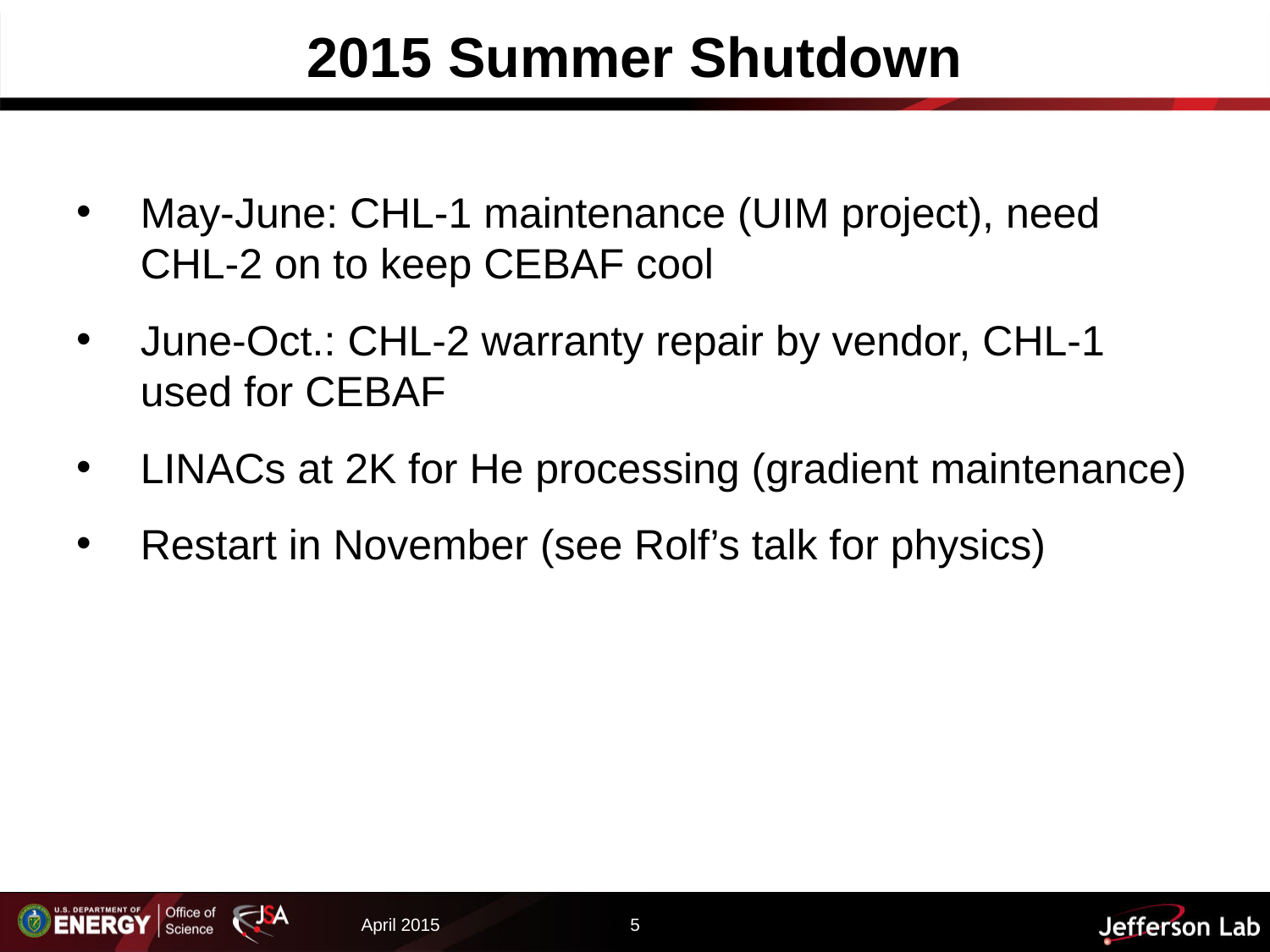

# 2015 Summer Shutdown
May-June: CHL-1 maintenance (UIM project), need CHL-2 on to keep CEBAF cool
June-Oct.: CHL-2 warranty repair by vendor, CHL-1 used for CEBAF
LINACs at 2K for He processing (gradient maintenance)
Restart in November (see Rolf’s talk for physics)